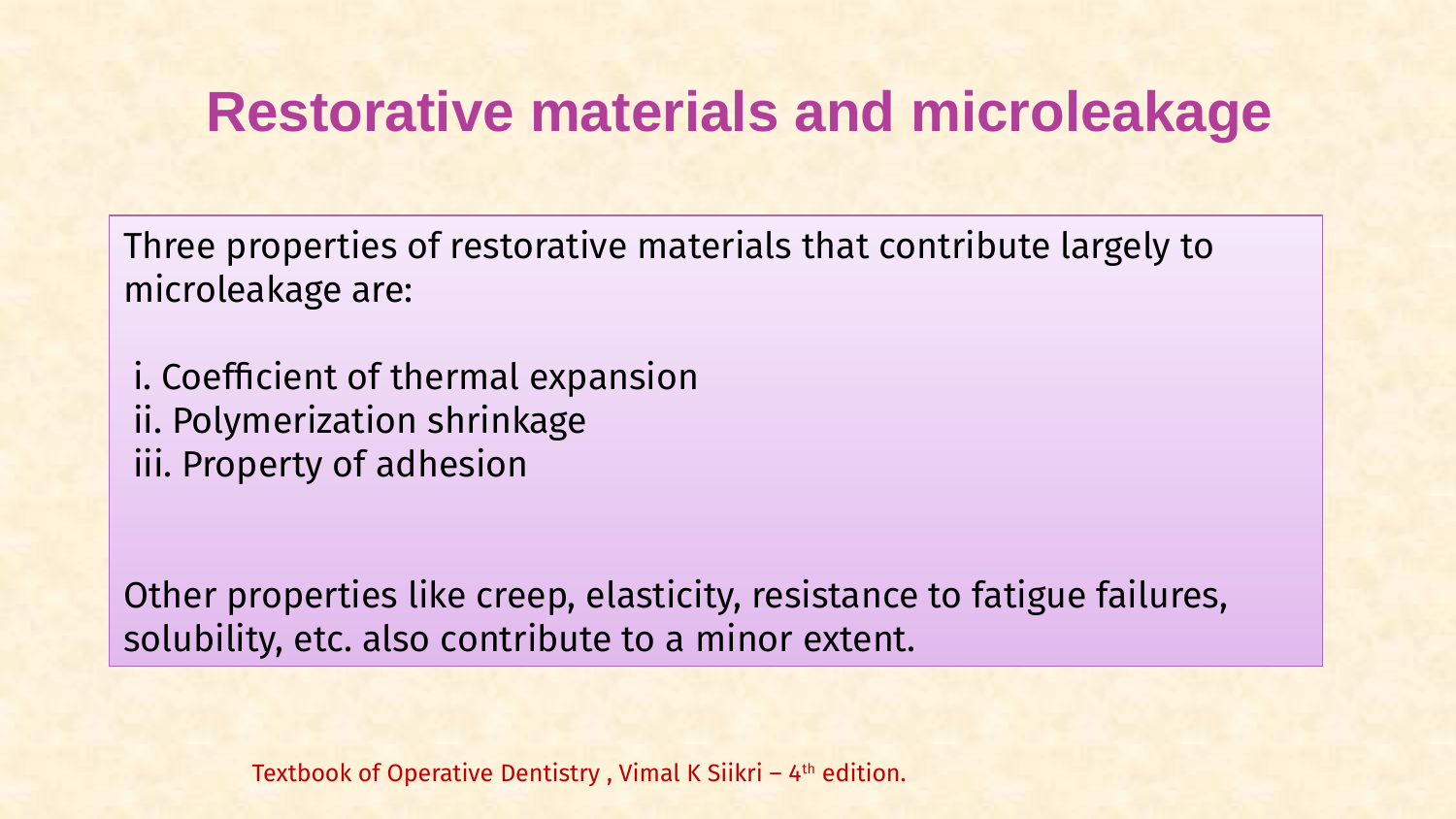

# Restorative materials and microleakage
Three properties of restorative materials that contribute largely to microleakage are:

 i. Coefficient of thermal expansion
 ii. Polymerization shrinkage
 iii. Property of adhesion

Other properties like creep, elasticity, resistance to fatigue failures, solubility, etc. also contribute to a minor extent.
Textbook of Operative Dentistry , Vimal K Siikri – 4th edition.